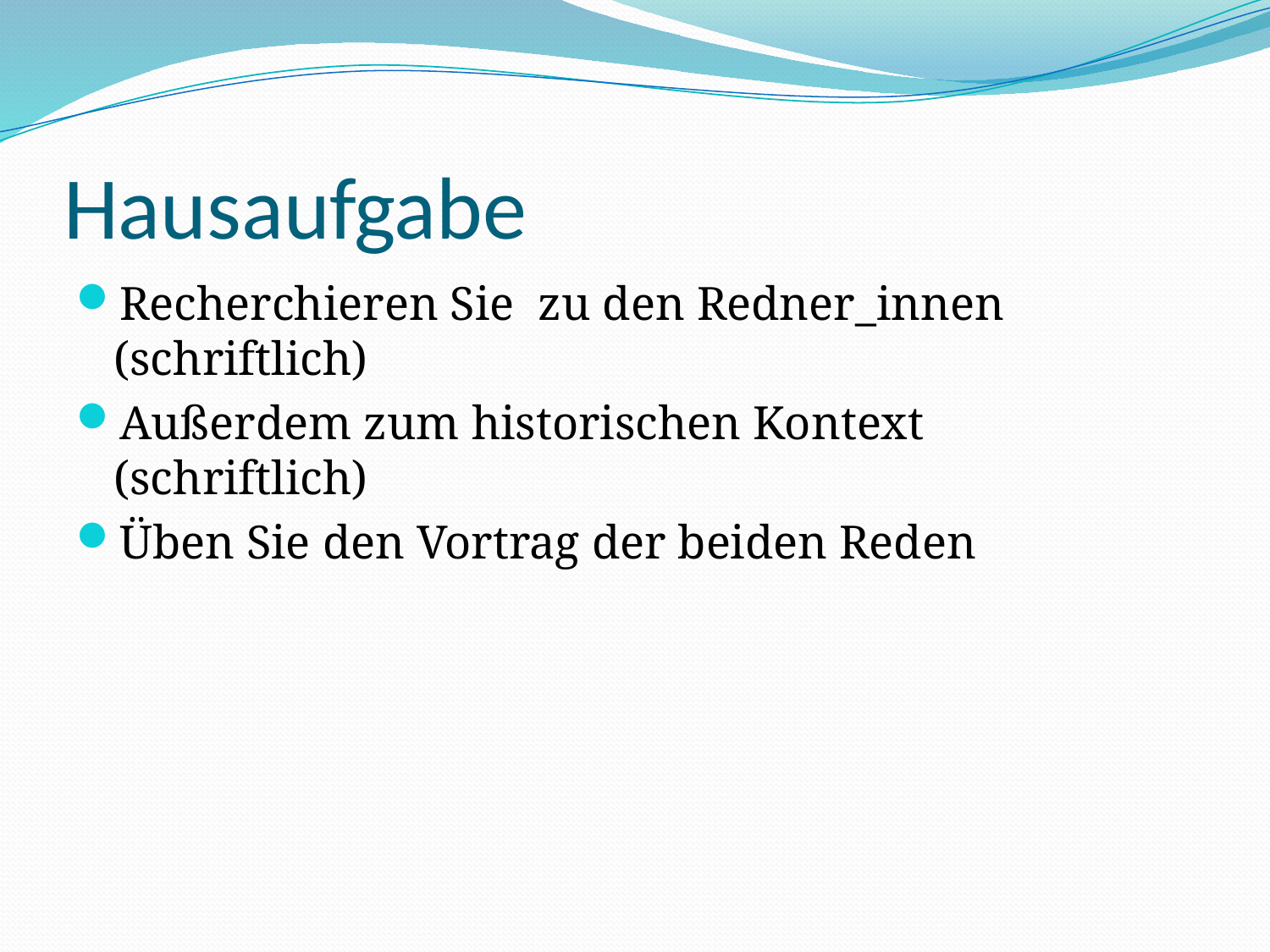

# Hausaufgabe
Recherchieren Sie  zu den Redner_innen (schriftlich)
Außerdem zum historischen Kontext  (schriftlich)
Üben Sie den Vortrag der beiden Reden